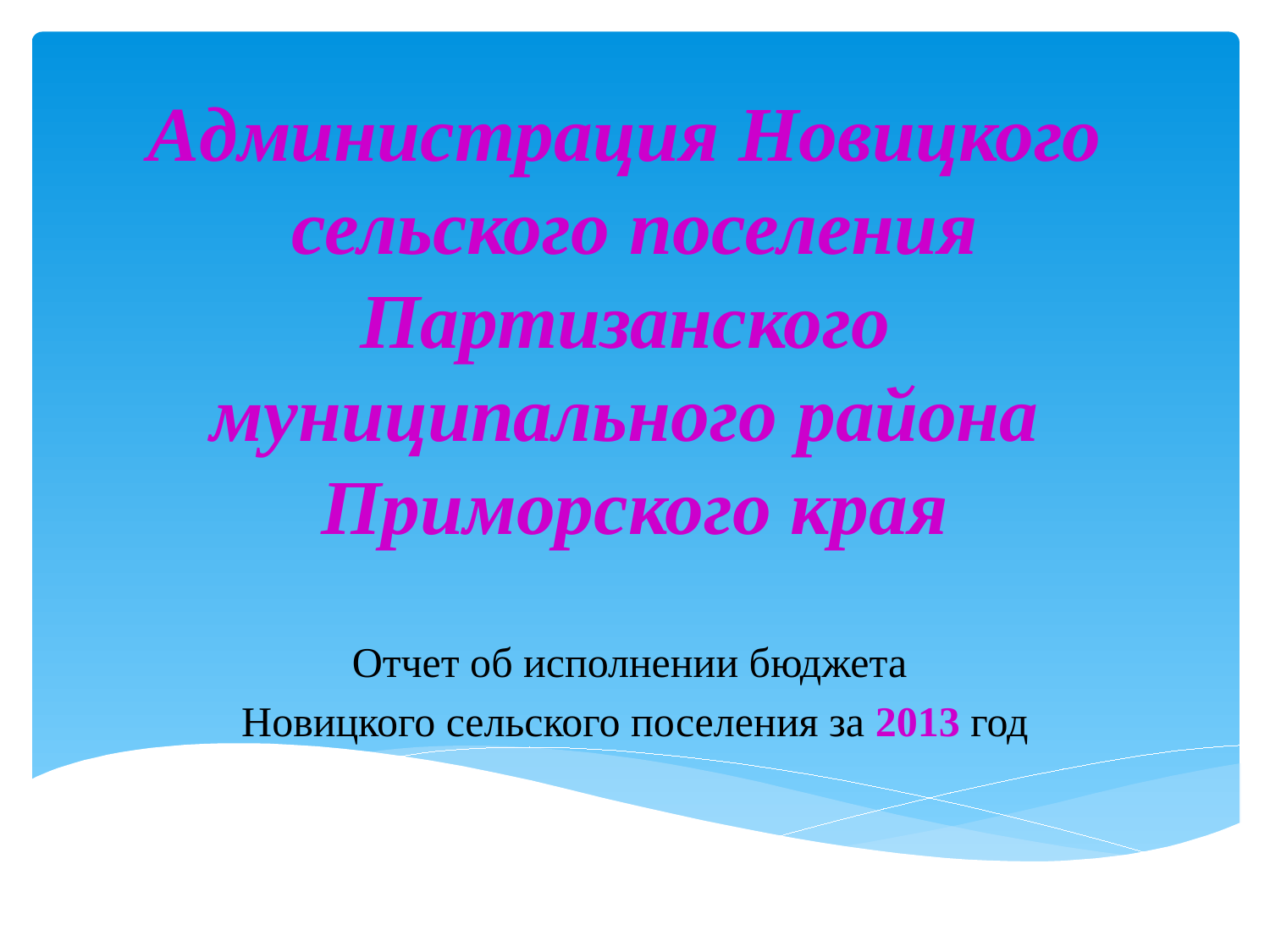

# Администрация Новицкого сельского поселения Партизанского муниципального района Приморского края
Отчет об исполнении бюджета
Новицкого сельского поселения за 2013 год